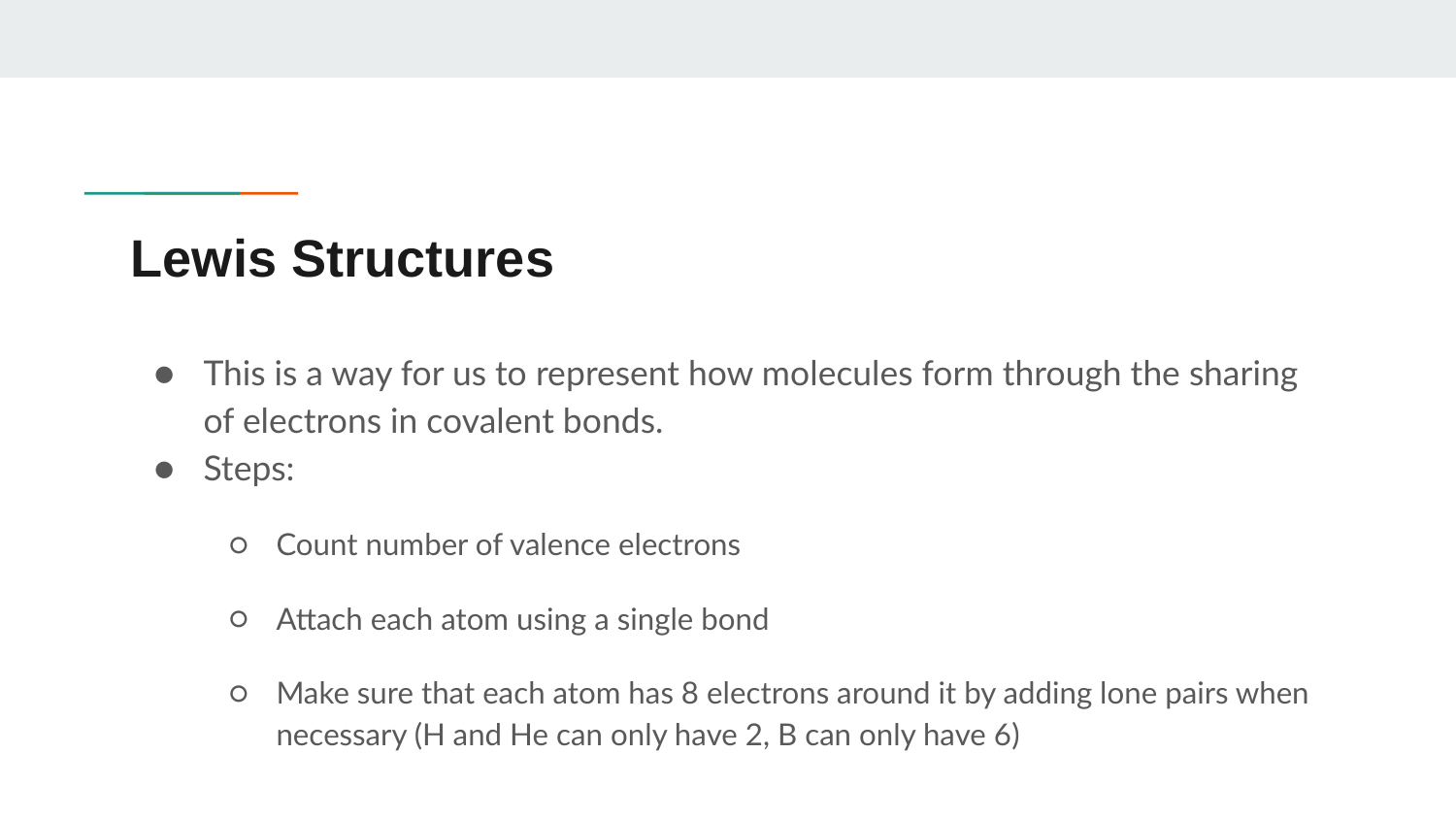

# Lewis Structures
This is a way for us to represent how molecules form through the sharing of electrons in covalent bonds.
Steps:
Count number of valence electrons
Attach each atom using a single bond
Make sure that each atom has 8 electrons around it by adding lone pairs when necessary (H and He can only have 2, B can only have 6)